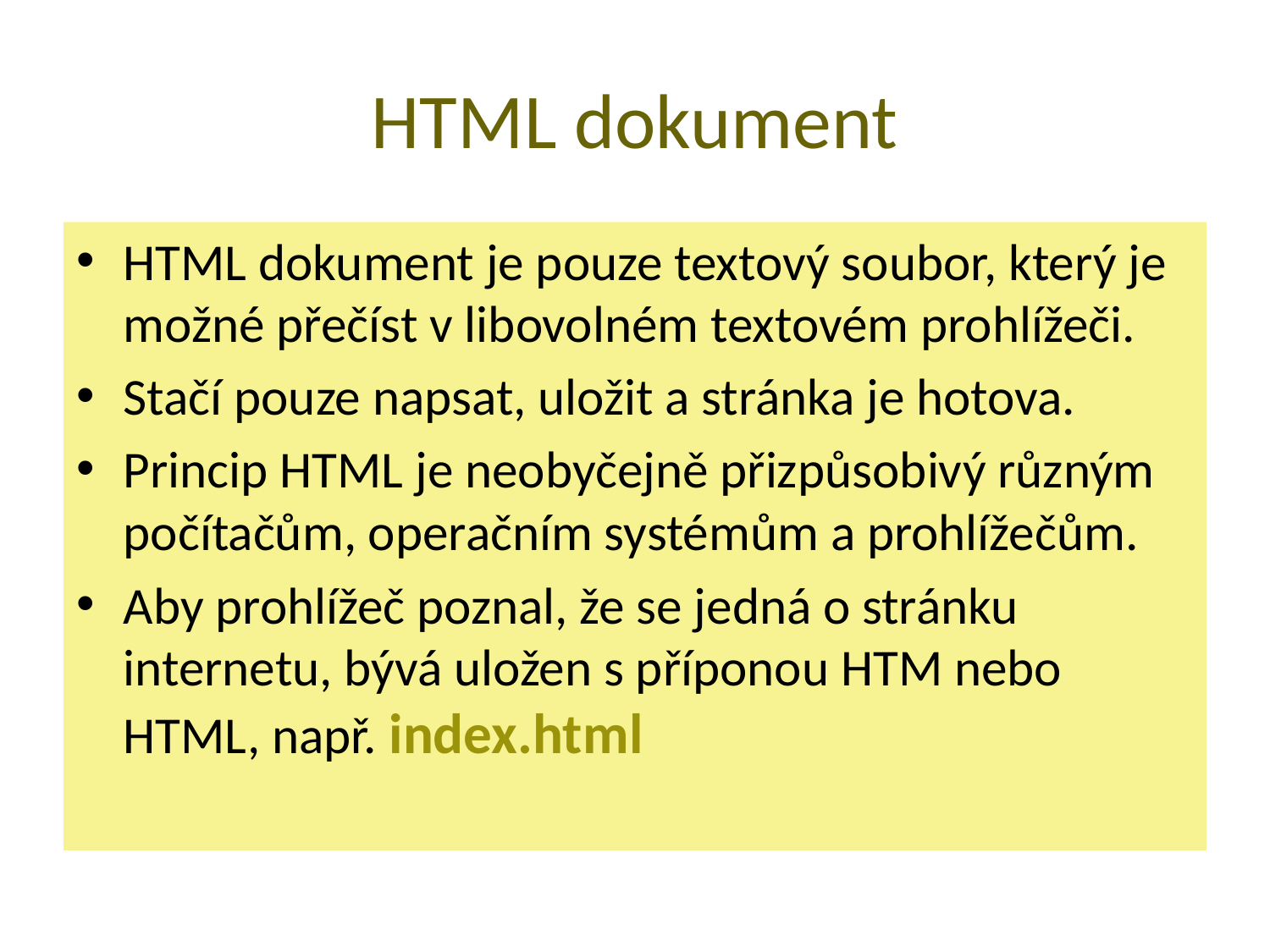

# HTML dokument
HTML dokument je pouze textový soubor, který je možné přečíst v libovolném textovém prohlížeči.
Stačí pouze napsat, uložit a stránka je hotova.
Princip HTML je neobyčejně přizpůsobivý různým počítačům, operačním systémům a prohlížečům.
Aby prohlížeč poznal, že se jedná o stránku internetu, bývá uložen s příponou HTM nebo HTML, např. index.html